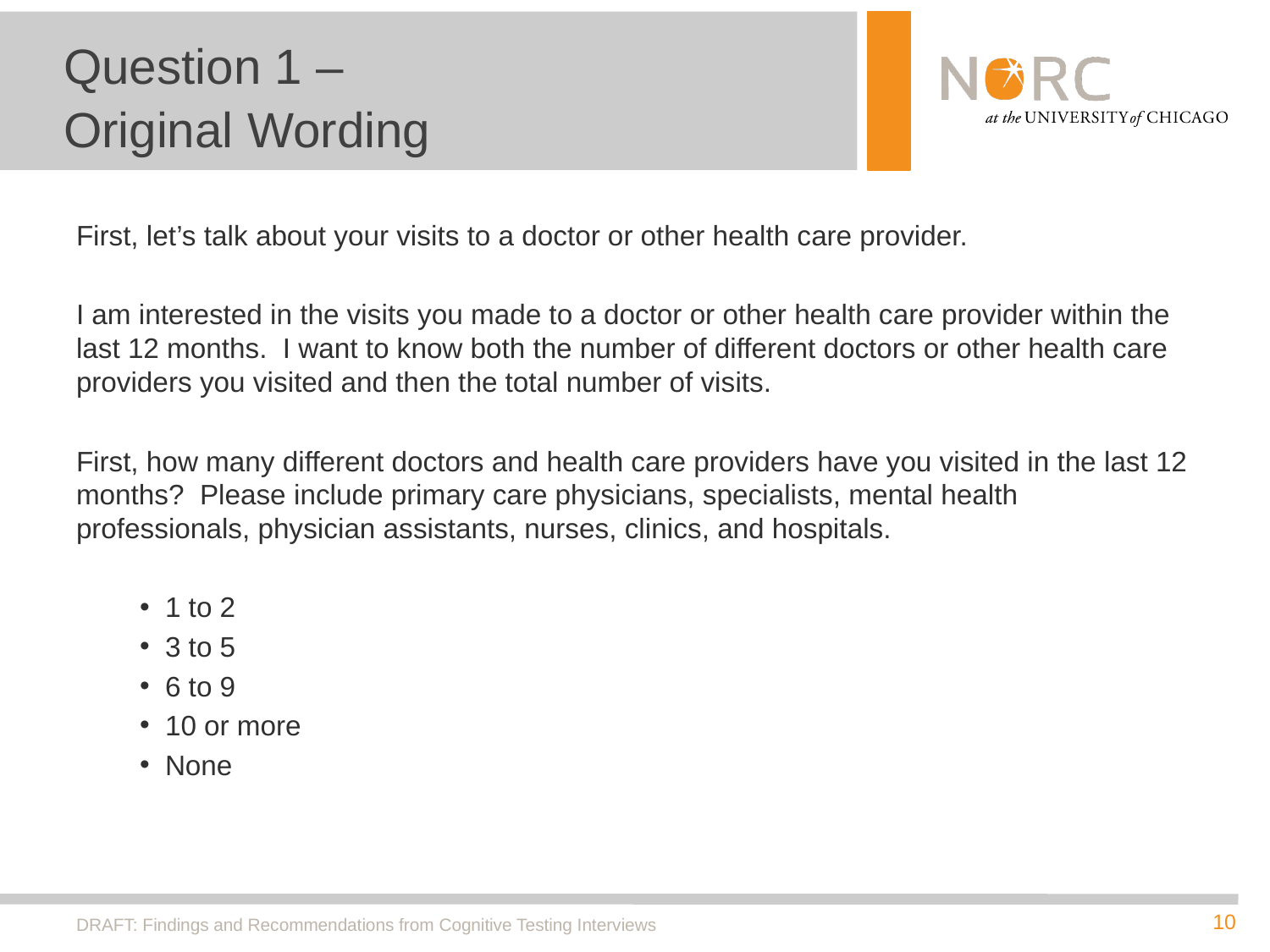

# Question 1 – Original Wording
First, let’s talk about your visits to a doctor or other health care provider.

I am interested in the visits you made to a doctor or other health care provider within the last 12 months.  I want to know both the number of different doctors or other health care providers you visited and then the total number of visits.

First, how many different doctors and health care providers have you visited in the last 12 months?  Please include primary care physicians, specialists, mental health professionals, physician assistants, nurses, clinics, and hospitals.

1 to 2
3 to 5
6 to 9
10 or more
None

DRAFT: Findings and Recommendations from Cognitive Testing Interviews